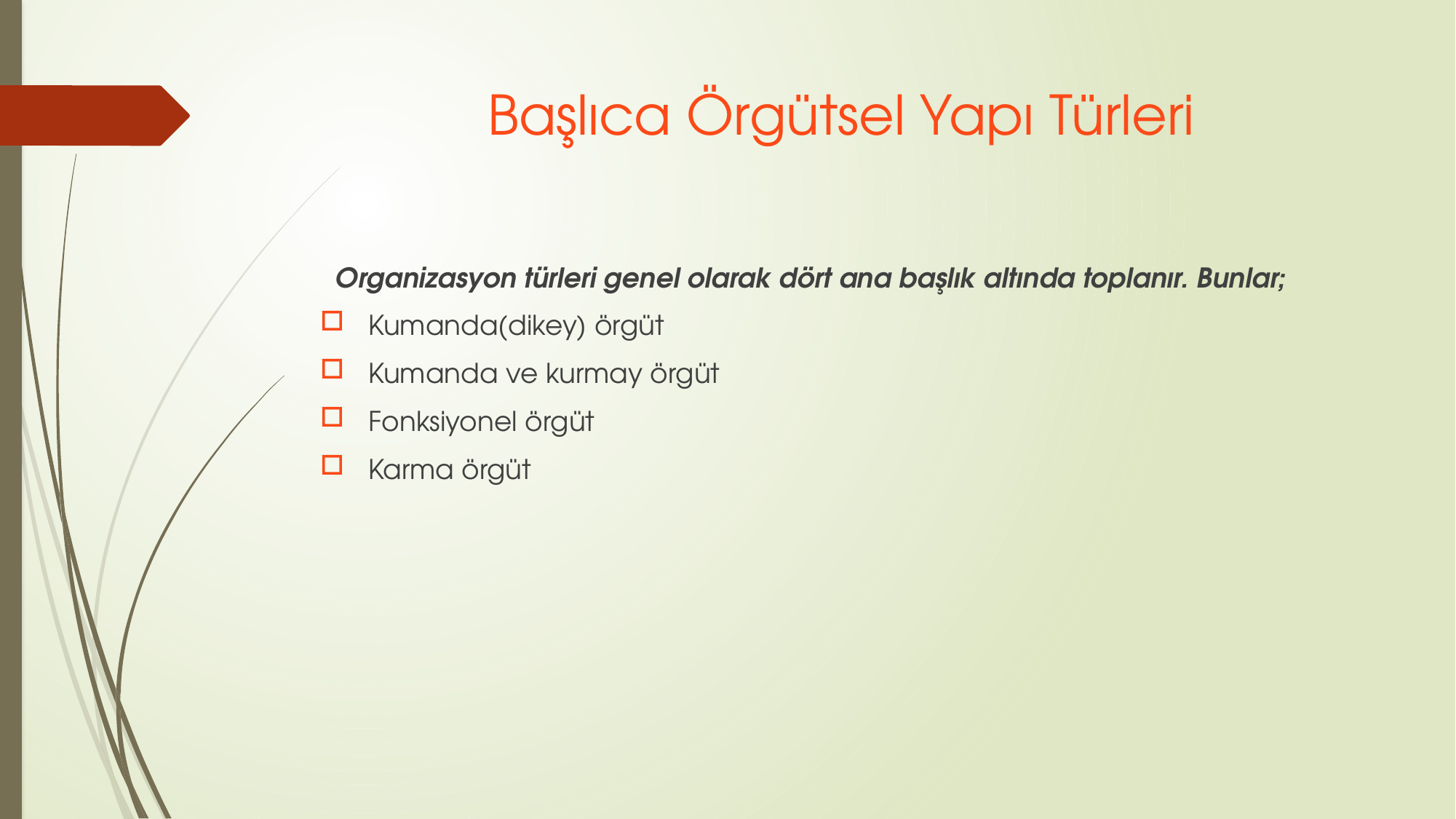

# Başlıca Örgütsel Yapı Türleri
  Organizasyon türleri genel olarak dört ana başlık altında toplanır. Bunlar;
 Kumanda(dikey) örgüt
 Kumanda ve kurmay örgüt
 Fonksiyonel örgüt
 Karma örgüt